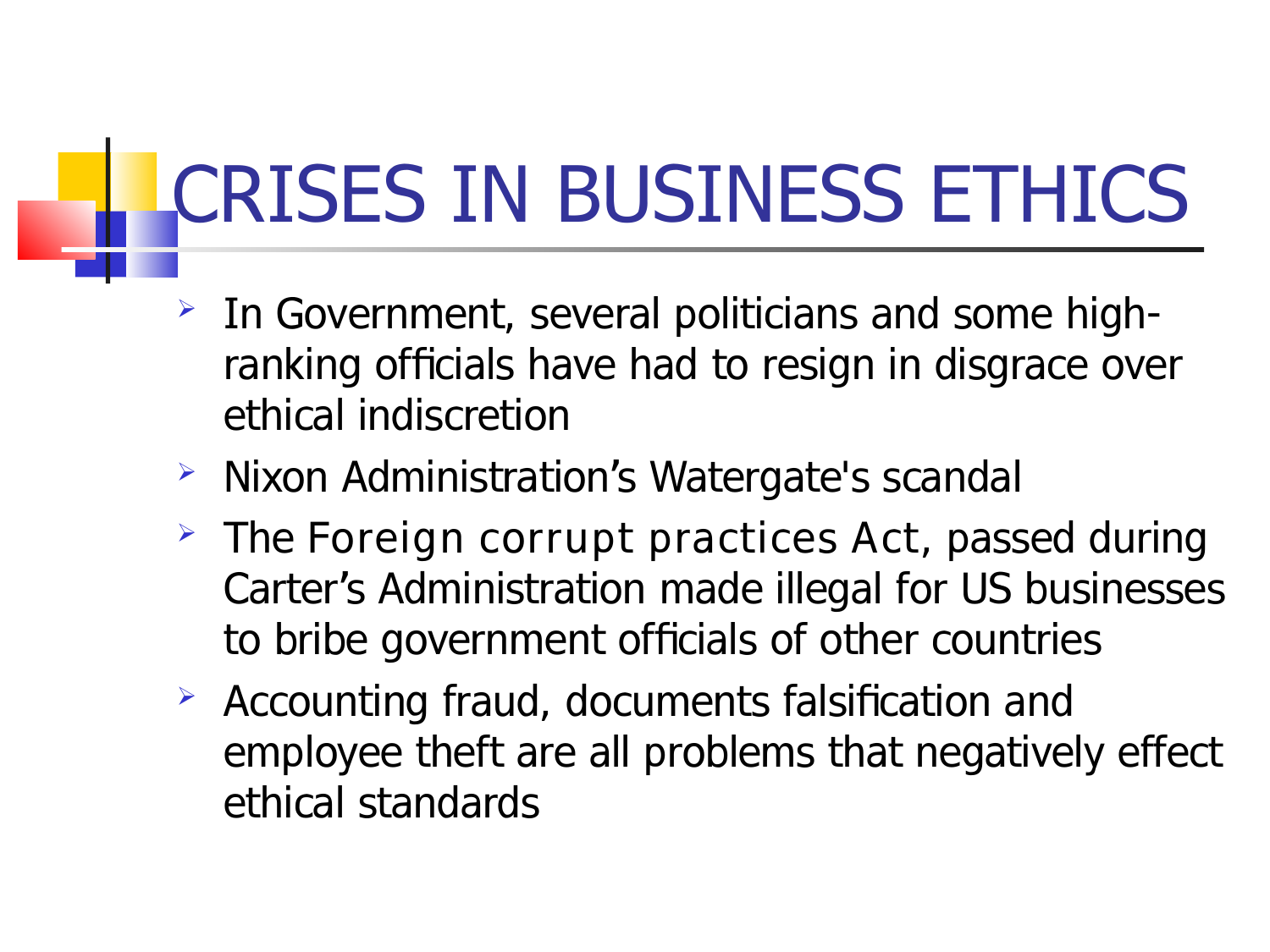

CRISES IN BUSINESS ETHICS
In Government, several politicians and some high-ranking officials have had to resign in disgrace over ethical indiscretion
Nixon Administration’s Watergate's scandal
The Foreign corrupt practices Act, passed during Carter’s Administration made illegal for US businesses to bribe government officials of other countries
Accounting fraud, documents falsification and employee theft are all problems that negatively effect ethical standards